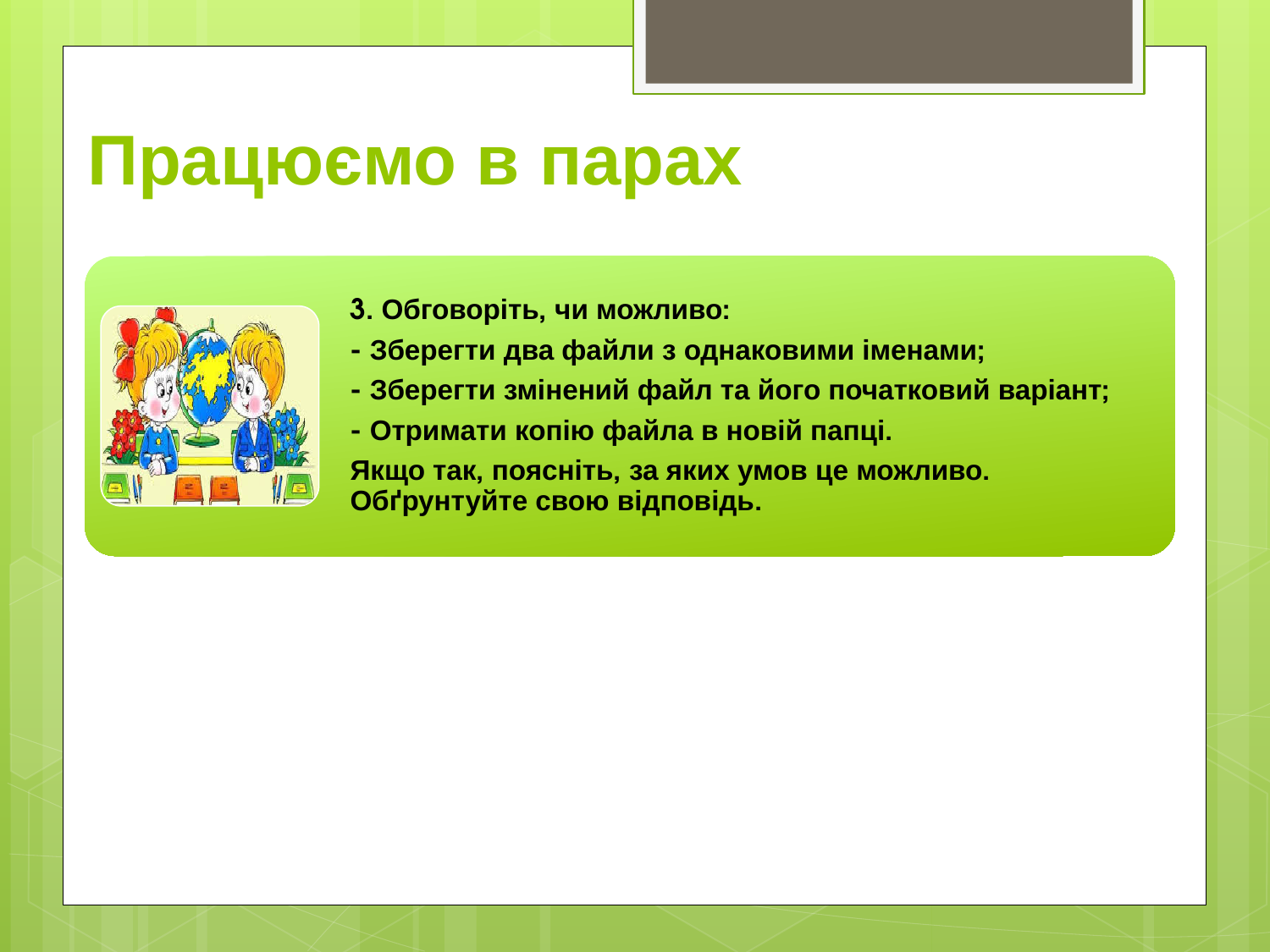

# Працюємо в парах
3. Обговоріть, чи можливо:
- Зберегти два файли з однаковими іменами;
- Зберегти змінений файл та його початковий варіант;
- Отримати копію файла в новій папці.
Якщо так, поясніть, за яких умов це можливо. Обґрунтуйте свою відповідь.